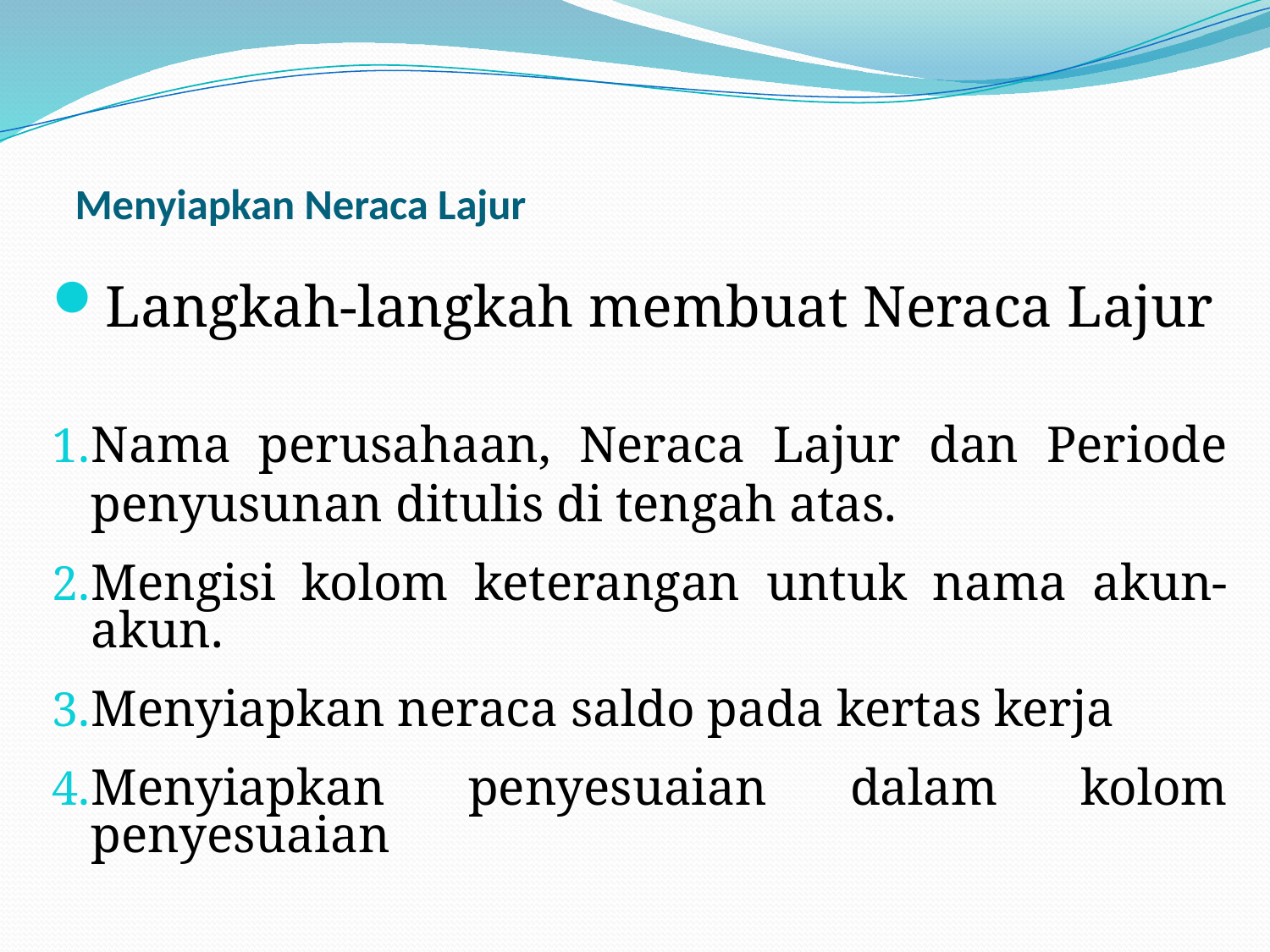

# Menyiapkan Neraca Lajur
Langkah-langkah membuat Neraca Lajur

Nama perusahaan, Neraca Lajur dan Periode penyusunan ditulis di tengah atas.
Mengisi kolom keterangan untuk nama akun-akun.
Menyiapkan neraca saldo pada kertas kerja
Menyiapkan penyesuaian dalam kolom penyesuaian